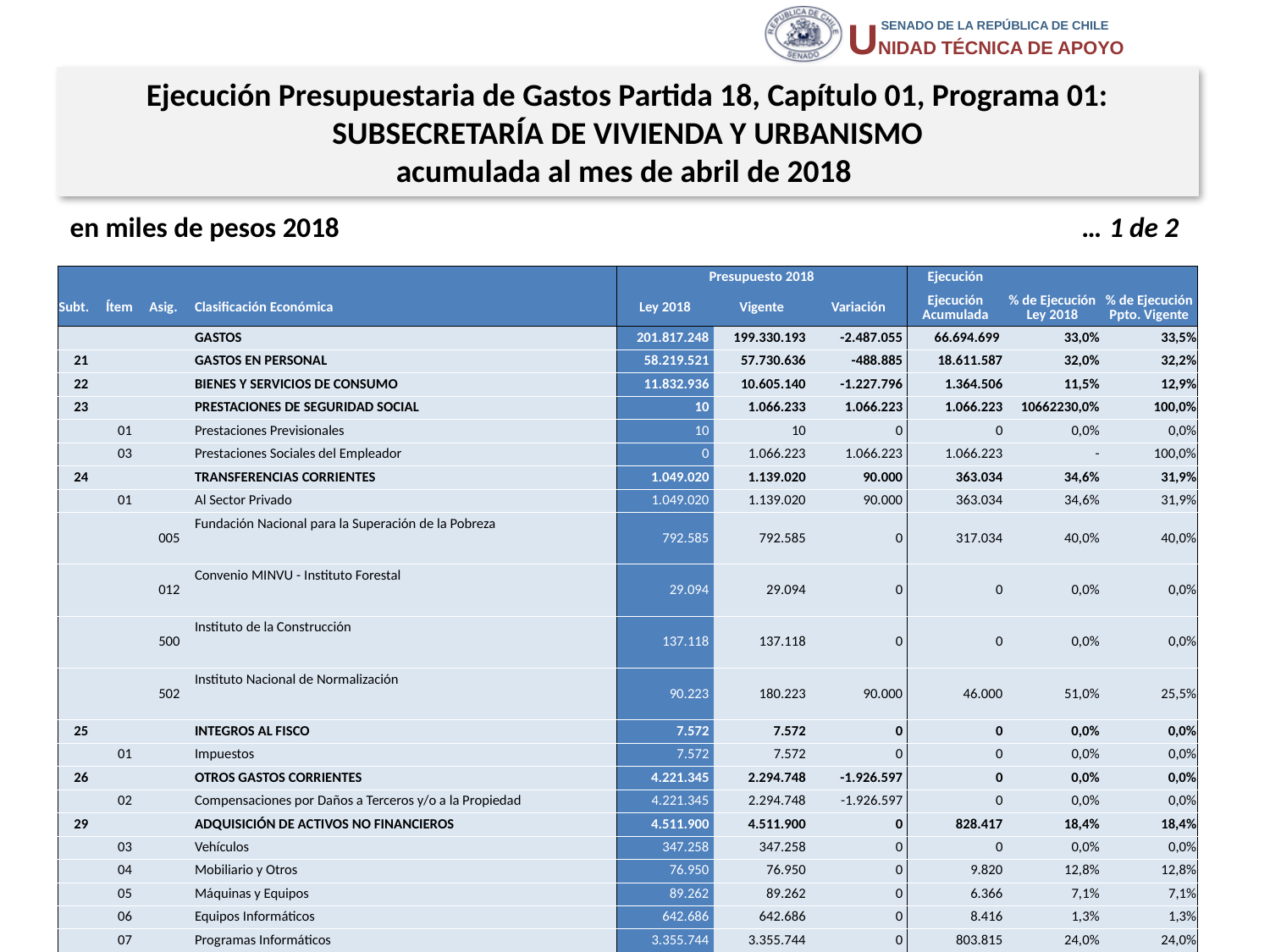

Ejecución Presupuestaria de Gastos Partida 18, Capítulo 01, Programa 01:
SUBSECRETARÍA DE VIVIENDA Y URBANISMO
acumulada al mes de abril de 2018
en miles de pesos 2018                                                                                                                     … 1 de 2
|  |  |  |  | Presupuesto 2018 |  |  | Ejecución |  |  |
| --- | --- | --- | --- | --- | --- | --- | --- | --- | --- |
| Subt. | Ítem | Asig. | Clasificación Económica | Ley 2018 | Vigente | Variación | Ejecución Acumulada | % de Ejecución Ley 2018 | % de Ejecución Ppto. Vigente |
|  |  |  | GASTOS | 201.817.248 | 199.330.193 | -2.487.055 | 66.694.699 | 33,0% | 33,5% |
| 21 |  |  | GASTOS EN PERSONAL | 58.219.521 | 57.730.636 | -488.885 | 18.611.587 | 32,0% | 32,2% |
| 22 |  |  | BIENES Y SERVICIOS DE CONSUMO | 11.832.936 | 10.605.140 | -1.227.796 | 1.364.506 | 11,5% | 12,9% |
| 23 |  |  | PRESTACIONES DE SEGURIDAD SOCIAL | 10 | 1.066.233 | 1.066.223 | 1.066.223 | 10662230,0% | 100,0% |
|  | 01 |  | Prestaciones Previsionales | 10 | 10 | 0 | 0 | 0,0% | 0,0% |
|  | 03 |  | Prestaciones Sociales del Empleador | 0 | 1.066.223 | 1.066.223 | 1.066.223 | - | 100,0% |
| 24 |  |  | TRANSFERENCIAS CORRIENTES | 1.049.020 | 1.139.020 | 90.000 | 363.034 | 34,6% | 31,9% |
|  | 01 |  | Al Sector Privado | 1.049.020 | 1.139.020 | 90.000 | 363.034 | 34,6% | 31,9% |
|  |  | 005 | Fundación Nacional para la Superación de la Pobreza | 792.585 | 792.585 | 0 | 317.034 | 40,0% | 40,0% |
|  |  | 012 | Convenio MINVU - Instituto Forestal | 29.094 | 29.094 | 0 | 0 | 0,0% | 0,0% |
|  |  | 500 | Instituto de la Construcción | 137.118 | 137.118 | 0 | 0 | 0,0% | 0,0% |
|  |  | 502 | Instituto Nacional de Normalización | 90.223 | 180.223 | 90.000 | 46.000 | 51,0% | 25,5% |
| 25 |  |  | INTEGROS AL FISCO | 7.572 | 7.572 | 0 | 0 | 0,0% | 0,0% |
|  | 01 |  | Impuestos | 7.572 | 7.572 | 0 | 0 | 0,0% | 0,0% |
| 26 |  |  | OTROS GASTOS CORRIENTES | 4.221.345 | 2.294.748 | -1.926.597 | 0 | 0,0% | 0,0% |
|  | 02 |  | Compensaciones por Daños a Terceros y/o a la Propiedad | 4.221.345 | 2.294.748 | -1.926.597 | 0 | 0,0% | 0,0% |
| 29 |  |  | ADQUISICIÓN DE ACTIVOS NO FINANCIEROS | 4.511.900 | 4.511.900 | 0 | 828.417 | 18,4% | 18,4% |
|  | 03 |  | Vehículos | 347.258 | 347.258 | 0 | 0 | 0,0% | 0,0% |
|  | 04 |  | Mobiliario y Otros | 76.950 | 76.950 | 0 | 9.820 | 12,8% | 12,8% |
|  | 05 |  | Máquinas y Equipos | 89.262 | 89.262 | 0 | 6.366 | 7,1% | 7,1% |
|  | 06 |  | Equipos Informáticos | 642.686 | 642.686 | 0 | 8.416 | 1,3% | 1,3% |
|  | 07 |  | Programas Informáticos | 3.355.744 | 3.355.744 | 0 | 803.815 | 24,0% | 24,0% |
7